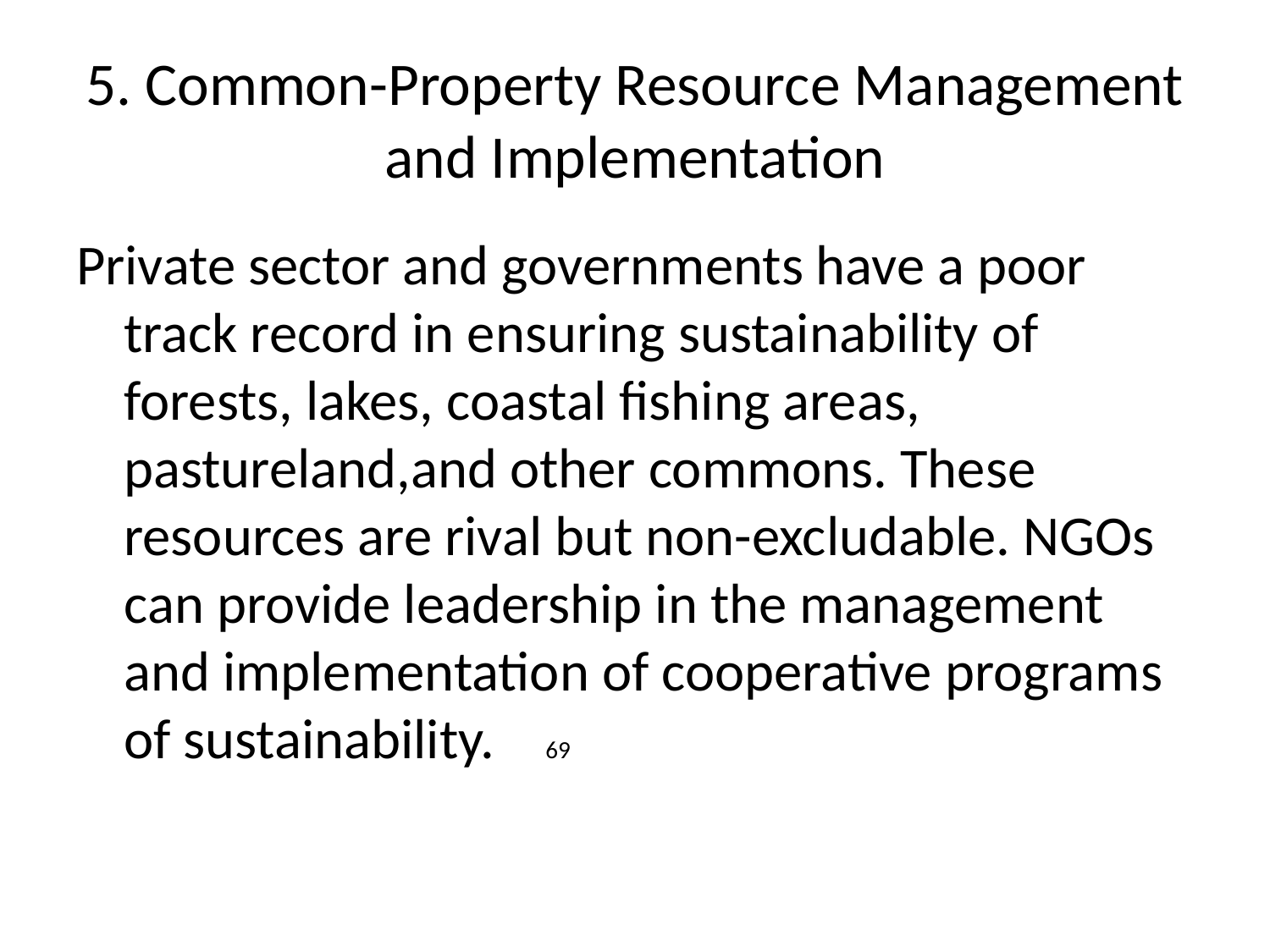

# 5. Common-Property Resource Management and Implementation
Private sector and governments have a poor track record in ensuring sustainability of forests, lakes, coastal fishing areas, pastureland,and other commons. These resources are rival but non-excludable. NGOs can provide leadership in the management and implementation of cooperative programs of sustainability.    69